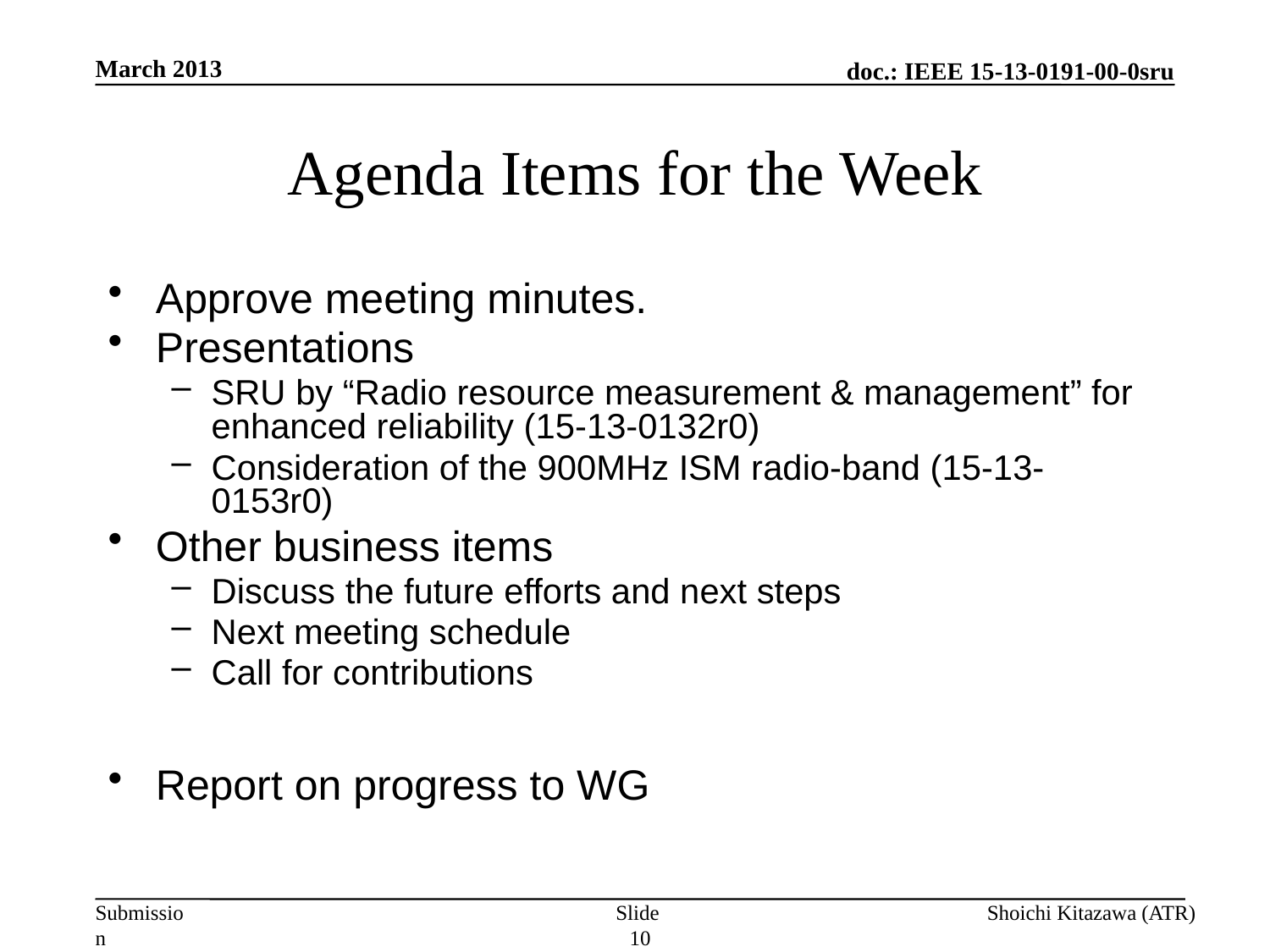

March 2013
# Agenda Items for the Week
Approve meeting minutes.
Presentations
SRU by “Radio resource measurement & management” for enhanced reliability (15-13-0132r0)
Consideration of the 900MHz ISM radio-band (15-13-0153r0)
Other business items
Discuss the future efforts and next steps
Next meeting schedule
Call for contributions

Report on progress to WG

Slide 10
Shoichi Kitazawa (ATR)